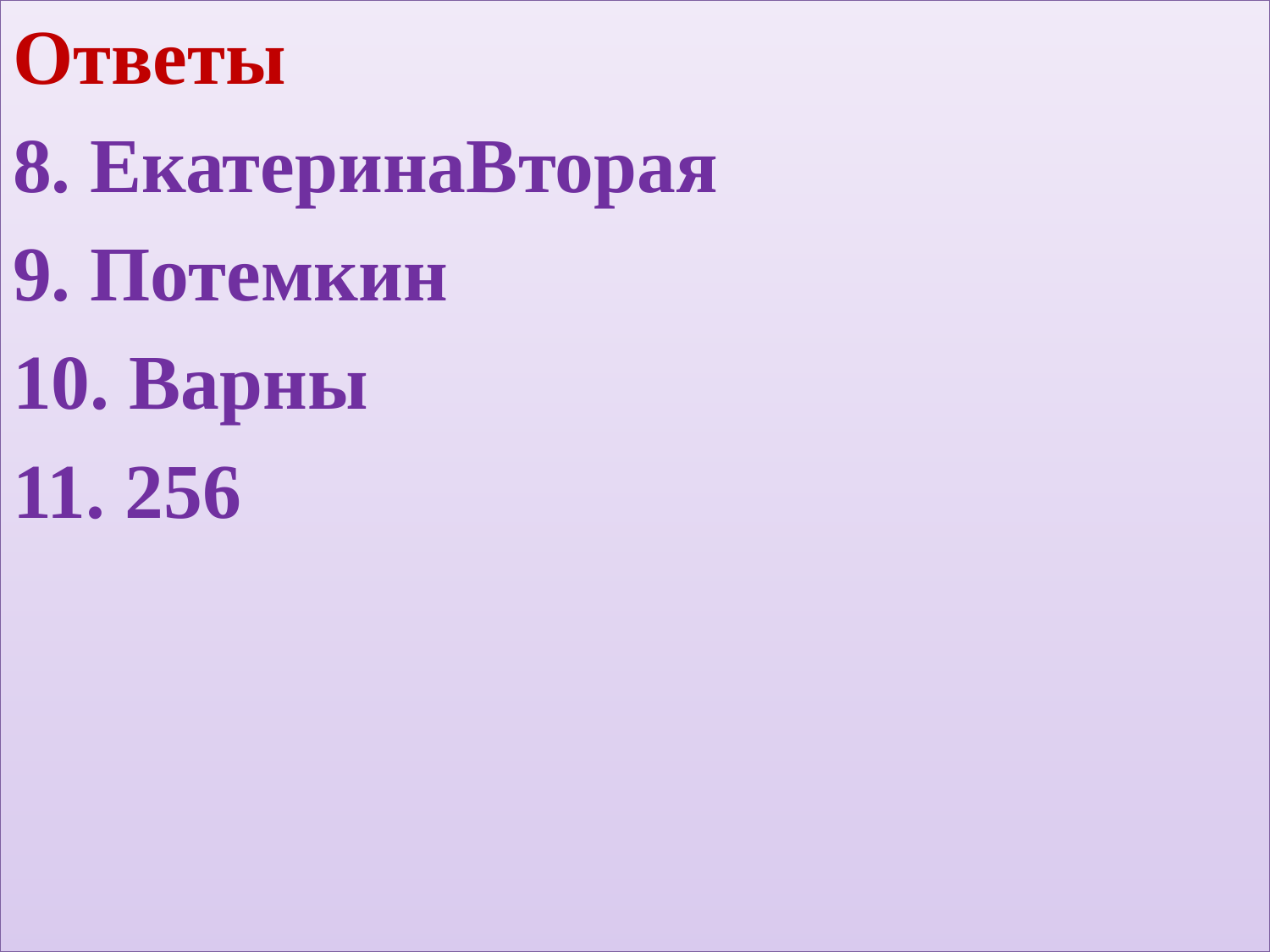

Ответы
8. ЕкатеринаВторая
9. Потемкин
10. Варны
11. 256

#